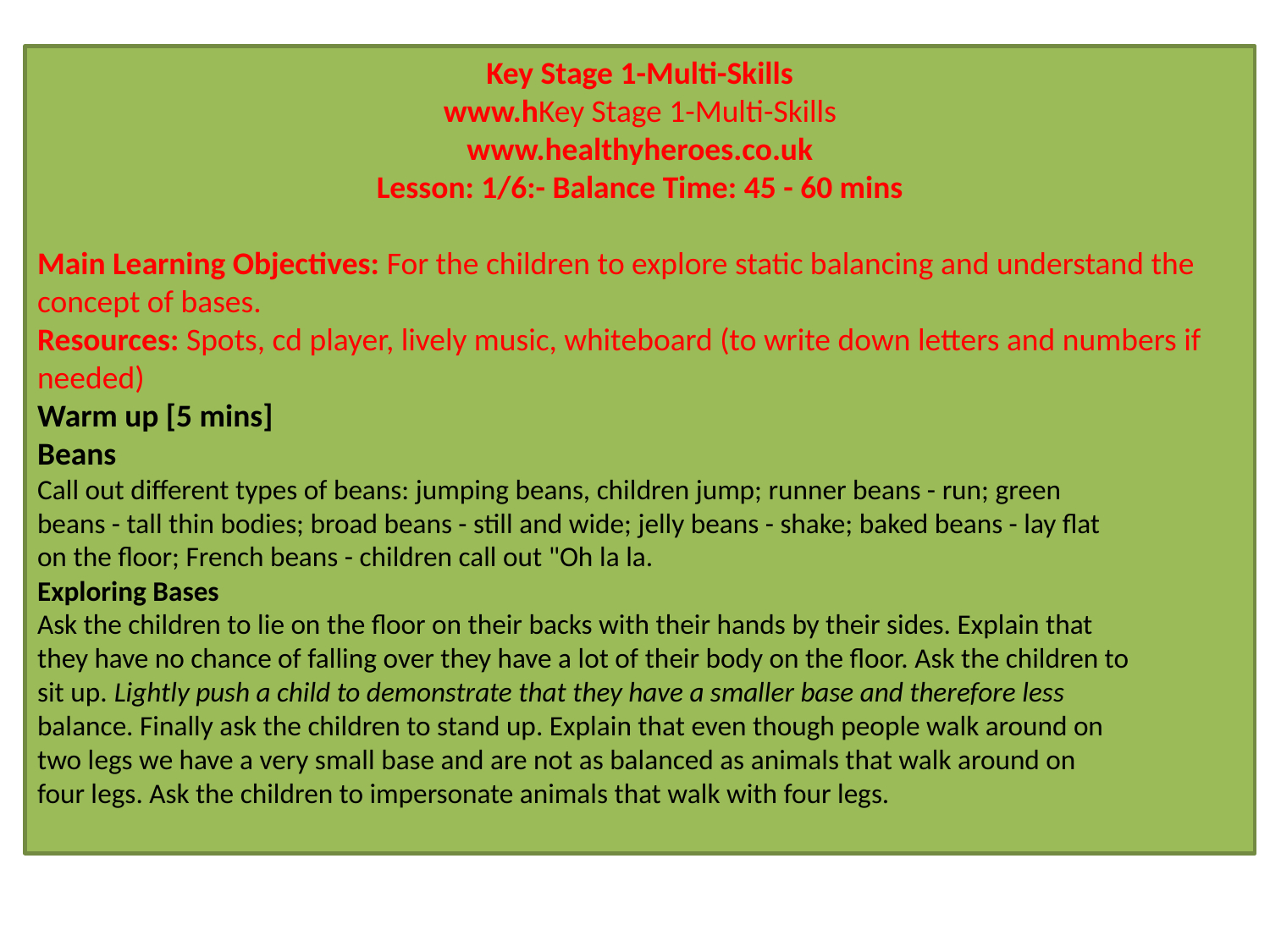

#
Key Stage 1-Multi-Skills
www.hKey Stage 1-Multi-Skills
www.healthyheroes.co.uk
Lesson: 1/6:- Balance Time: 45 - 60 mins
Main Learning Objectives: For the children to explore static balancing and understand the concept of bases.
Resources: Spots, cd player, lively music, whiteboard (to write down letters and numbers if needed)
Warm up [5 mins]
Beans
Call out different types of beans: jumping beans, children jump; runner beans - run; green
beans - tall thin bodies; broad beans - still and wide; jelly beans - shake; baked beans - lay flat
on the floor; French beans - children call out "Oh la la.
Exploring Bases
Ask the children to lie on the floor on their backs with their hands by their sides. Explain that
they have no chance of falling over they have a lot of their body on the floor. Ask the children to
sit up. Lightly push a child to demonstrate that they have a smaller base and therefore less
balance. Finally ask the children to stand up. Explain that even though people walk around on
two legs we have a very small base and are not as balanced as animals that walk around on
four legs. Ask the children to impersonate animals that walk with four legs.